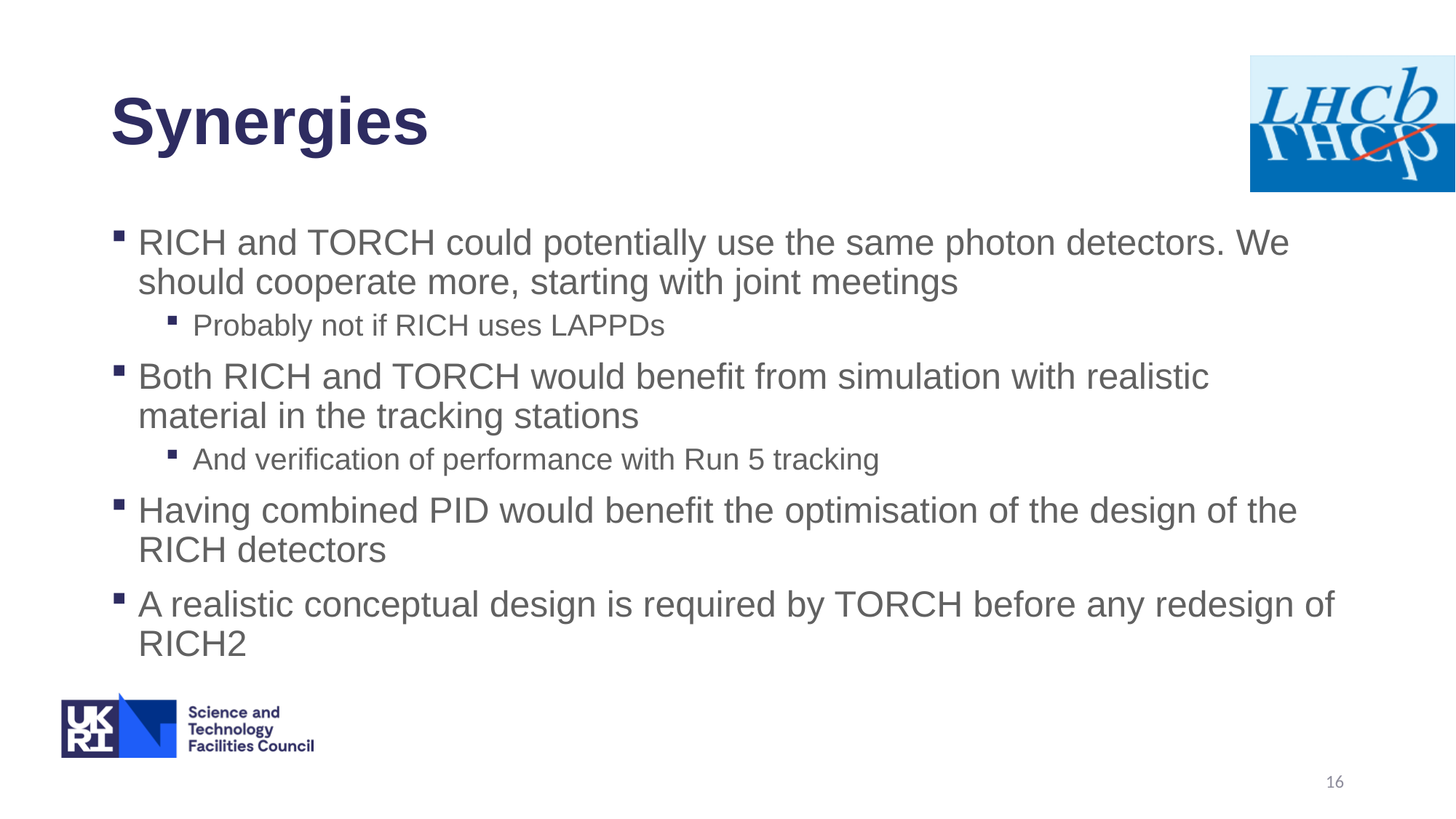

# Synergies
RICH and TORCH could potentially use the same photon detectors. We should cooperate more, starting with joint meetings
Probably not if RICH uses LAPPDs
Both RICH and TORCH would benefit from simulation with realistic material in the tracking stations
And verification of performance with Run 5 tracking
Having combined PID would benefit the optimisation of the design of the RICH detectors
A realistic conceptual design is required by TORCH before any redesign of RICH2

16